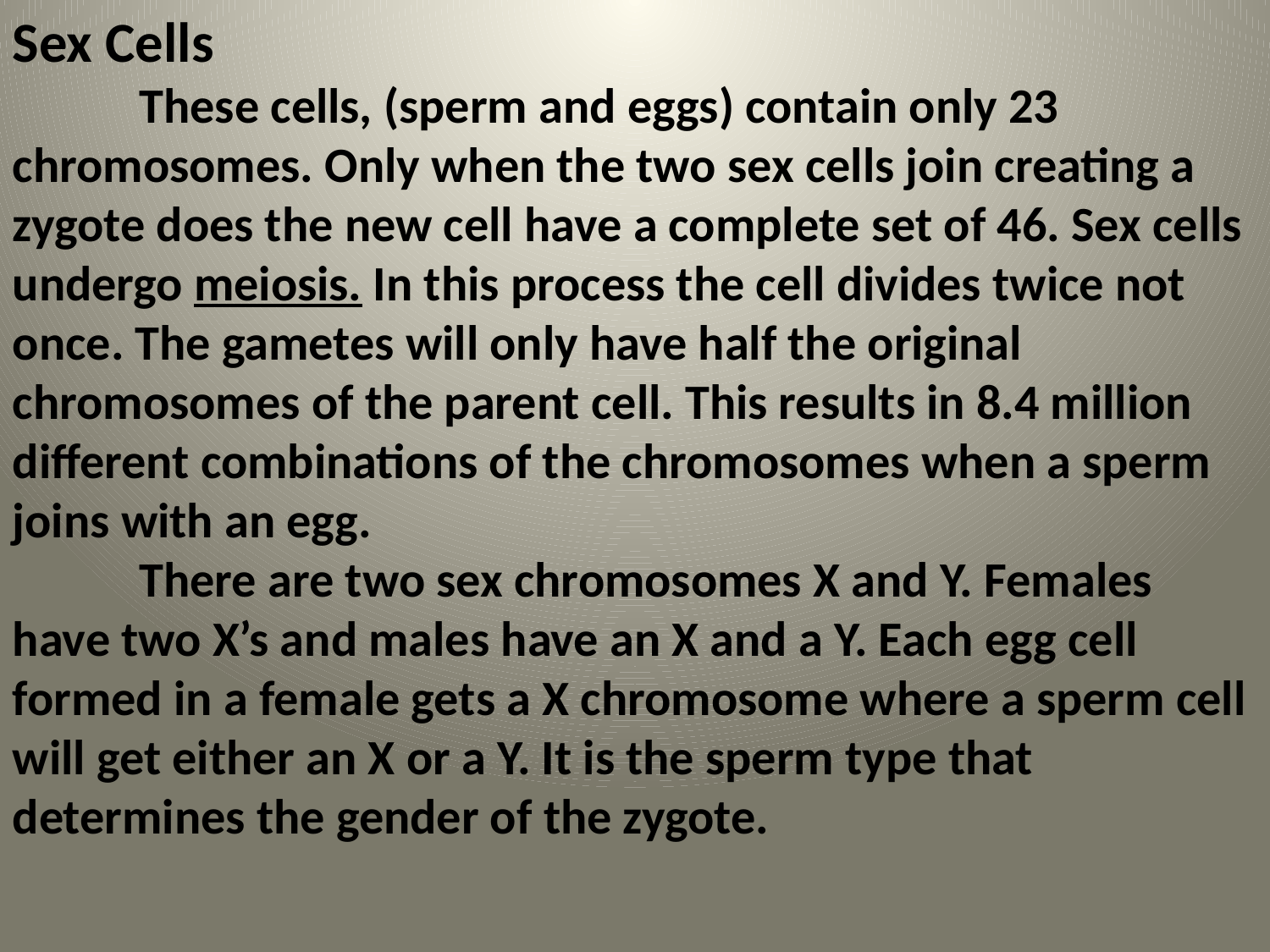

Sex Cells
	These cells, (sperm and eggs) contain only 23 chromosomes. Only when the two sex cells join creating a zygote does the new cell have a complete set of 46. Sex cells undergo meiosis. In this process the cell divides twice not once. The gametes will only have half the original chromosomes of the parent cell. This results in 8.4 million different combinations of the chromosomes when a sperm joins with an egg.
	There are two sex chromosomes X and Y. Females have two X’s and males have an X and a Y. Each egg cell formed in a female gets a X chromosome where a sperm cell will get either an X or a Y. It is the sperm type that determines the gender of the zygote.